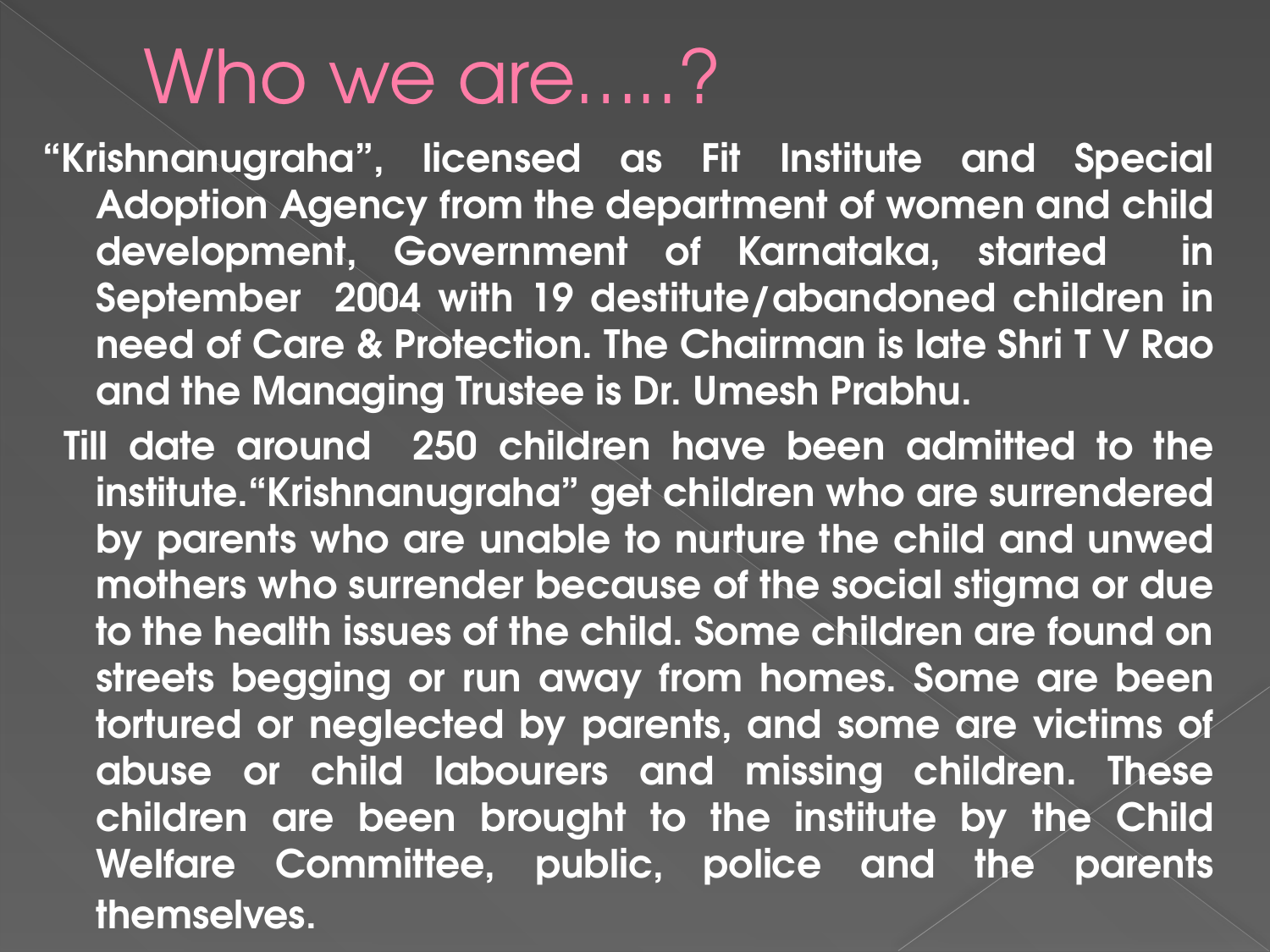

# Who we are…..?
“Krishnanugraha”, licensed as Fit Institute and Special Adoption Agency from the department of women and child development, Government of Karnataka, started  in September  2004 with 19 destitute/abandoned children in need of Care & Protection. The Chairman is late Shri T V Rao and the Managing Trustee is Dr. Umesh Prabhu.
 Till date around  250 children have been admitted to the institute.“Krishnanugraha” get children who are surrendered by parents who are unable to nurture the child and unwed mothers who surrender because of the social stigma or due to the health issues of the child. Some children are found on streets begging or run away from homes. Some are been tortured or neglected by parents, and some are victims of abuse or child labourers and missing children. These children are been brought to the institute by the Child Welfare Committee, public, police and the parents themselves.